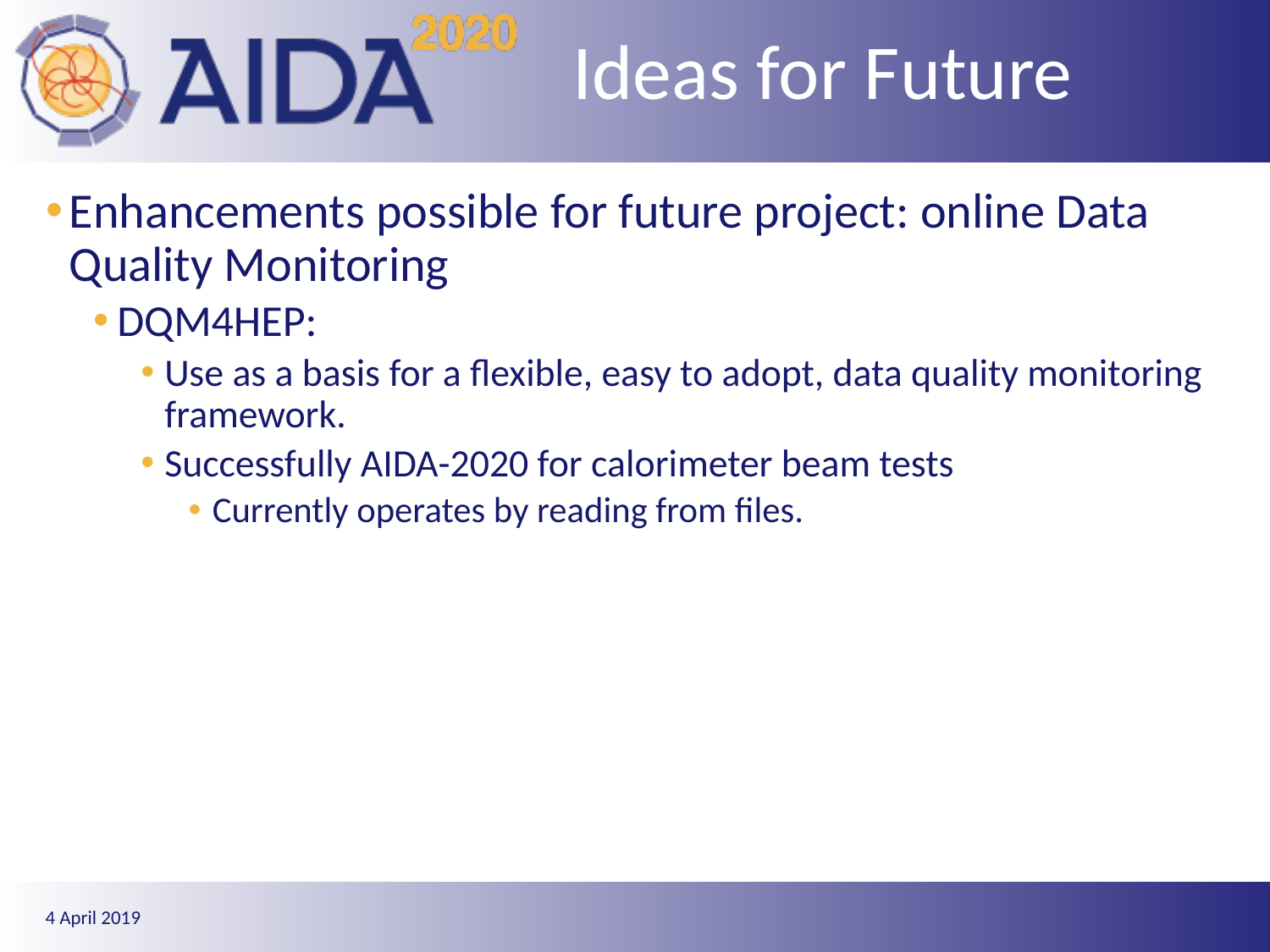

# Ideas for Future
Enhancements possible for future project: online Data Quality Monitoring
DQM4HEP:
Use as a basis for a flexible, easy to adopt, data quality monitoring framework.
Successfully AIDA-2020 for calorimeter beam tests
Currently operates by reading from files.

32
4 April 2019